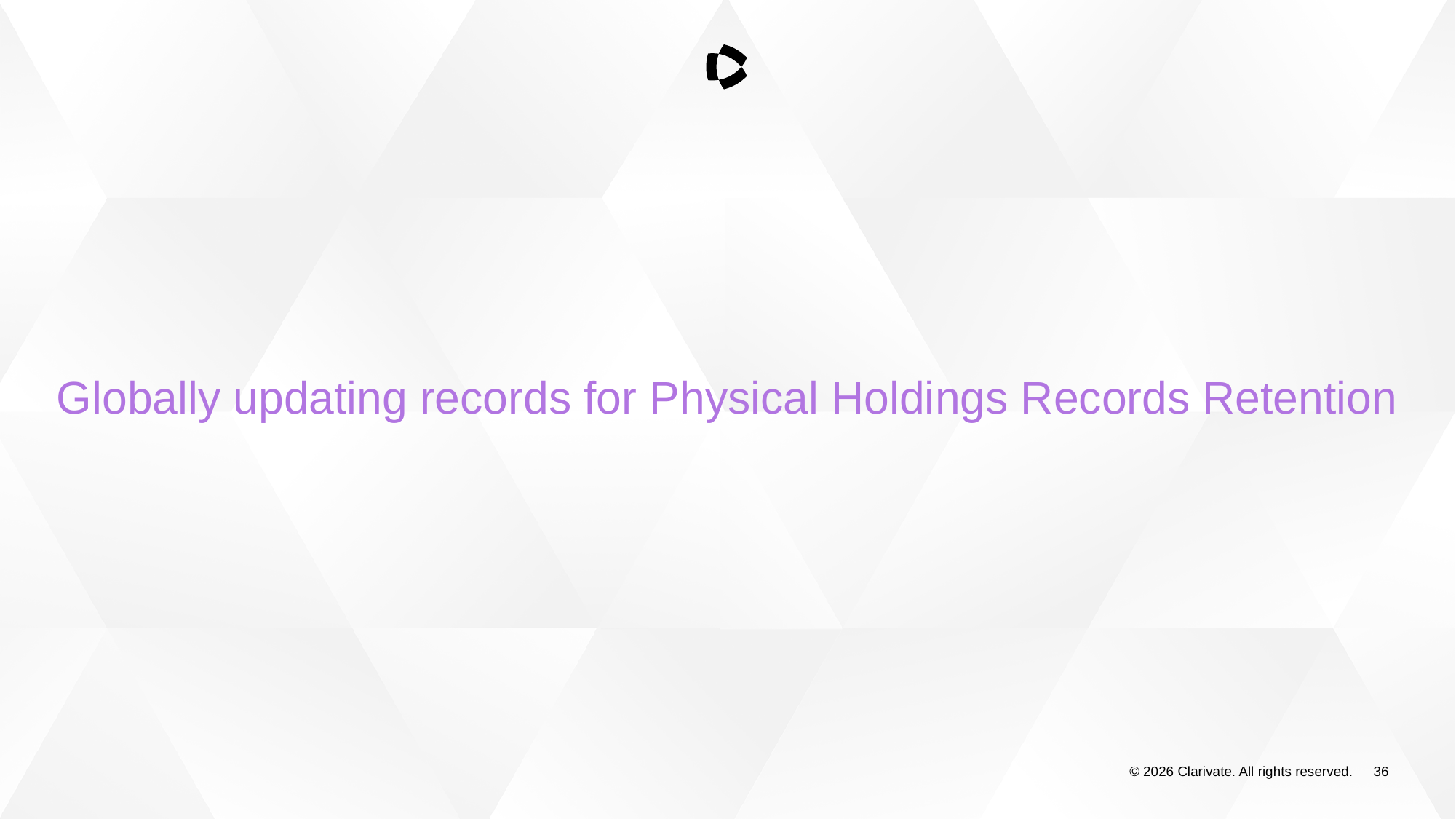

Globally updating records for Physical Holdings Records Retention
© 2026 Clarivate. All rights reserved.
36